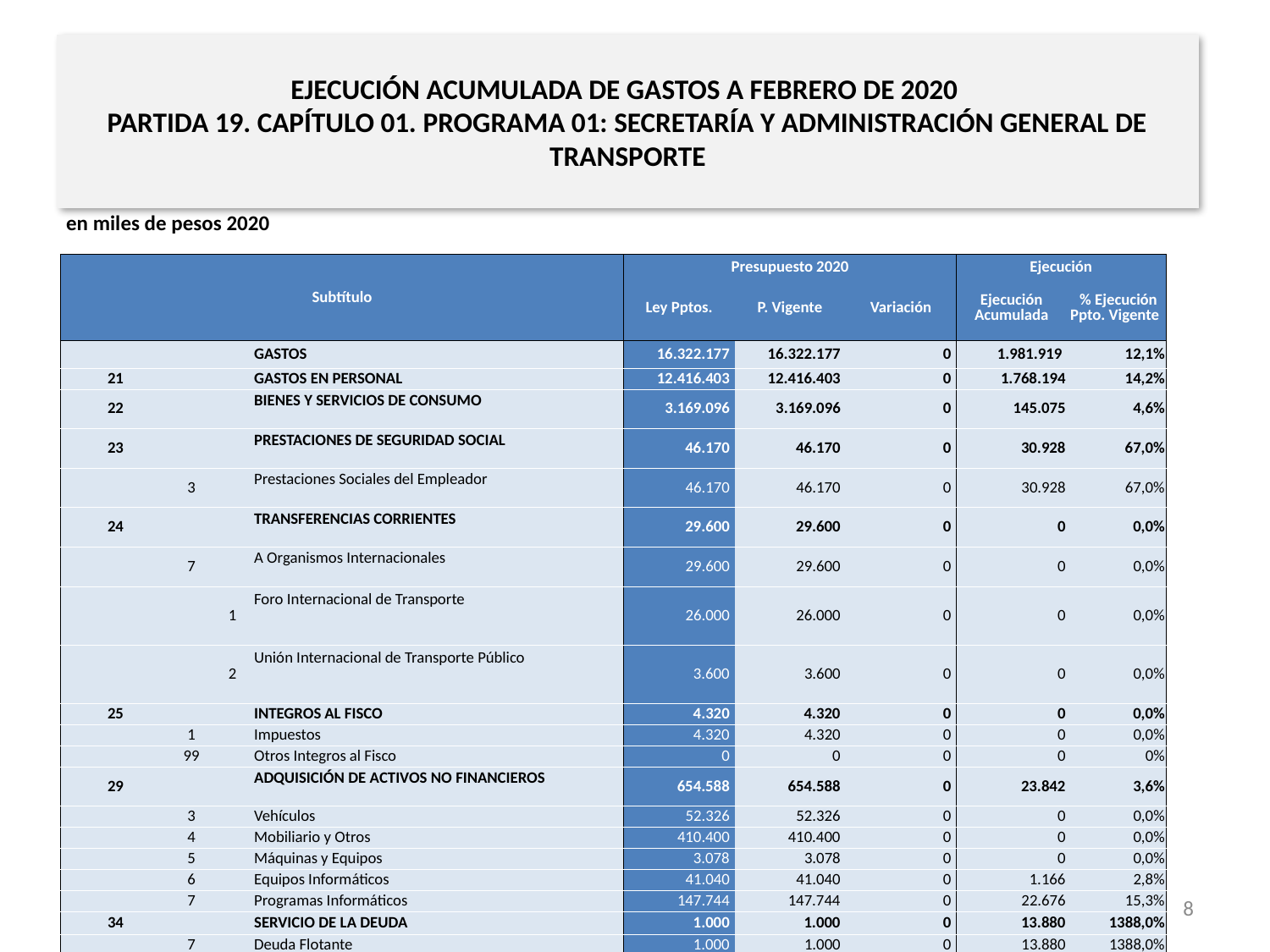

# EJECUCIÓN ACUMULADA DE GASTOS A FEBRERO DE 2020 PARTIDA 19. CAPÍTULO 01. PROGRAMA 01: SECRETARÍA Y ADMINISTRACIÓN GENERAL DE TRANSPORTE
en miles de pesos 2020

| Subtítulo |  |  |  | Presupuesto 2020 |  |  | Ejecución |  |
| --- | --- | --- | --- | --- | --- | --- | --- | --- |
|  |  |  |  | Ley Pptos. | P. Vigente | Variación | Ejecución Acumulada | % Ejecución Ppto. Vigente |
|  |  |  | GASTOS | 16.322.177 | 16.322.177 | 0 | 1.981.919 | 12,1% |
| 21 |  |  | GASTOS EN PERSONAL | 12.416.403 | 12.416.403 | 0 | 1.768.194 | 14,2% |
| 22 |  |  | BIENES Y SERVICIOS DE CONSUMO | 3.169.096 | 3.169.096 | 0 | 145.075 | 4,6% |
| 23 |  |  | PRESTACIONES DE SEGURIDAD SOCIAL | 46.170 | 46.170 | 0 | 30.928 | 67,0% |
|  | 3 |  | Prestaciones Sociales del Empleador | 46.170 | 46.170 | 0 | 30.928 | 67,0% |
| 24 |  |  | TRANSFERENCIAS CORRIENTES | 29.600 | 29.600 | 0 | 0 | 0,0% |
|  | 7 |  | A Organismos Internacionales | 29.600 | 29.600 | 0 | 0 | 0,0% |
|  |  | 1 | Foro Internacional de Transporte | 26.000 | 26.000 | 0 | 0 | 0,0% |
|  |  | 2 | Unión Internacional de Transporte Público | 3.600 | 3.600 | 0 | 0 | 0,0% |
| 25 |  |  | INTEGROS AL FISCO | 4.320 | 4.320 | 0 | 0 | 0,0% |
|  | 1 |  | Impuestos | 4.320 | 4.320 | 0 | 0 | 0,0% |
|  | 99 |  | Otros Integros al Fisco | 0 | 0 | 0 | 0 | 0% |
| 29 |  |  | ADQUISICIÓN DE ACTIVOS NO FINANCIEROS | 654.588 | 654.588 | 0 | 23.842 | 3,6% |
|  | 3 |  | Vehículos | 52.326 | 52.326 | 0 | 0 | 0,0% |
|  | 4 |  | Mobiliario y Otros | 410.400 | 410.400 | 0 | 0 | 0,0% |
|  | 5 |  | Máquinas y Equipos | 3.078 | 3.078 | 0 | 0 | 0,0% |
|  | 6 |  | Equipos Informáticos | 41.040 | 41.040 | 0 | 1.166 | 2,8% |
|  | 7 |  | Programas Informáticos | 147.744 | 147.744 | 0 | 22.676 | 15,3% |
| 34 |  |  | SERVICIO DE LA DEUDA | 1.000 | 1.000 | 0 | 13.880 | 1388,0% |
|  | 7 |  | Deuda Flotante | 1.000 | 1.000 | 0 | 13.880 | 1388,0% |
| 35 |  |  | SALDO FINAL DE CAJA | 1.000 | 1.000 | 0 | 0 | 0,0% |
Fuente: Elaboración propia en base  a Informes de ejecución presupuestaria mensual de DIPRES
8